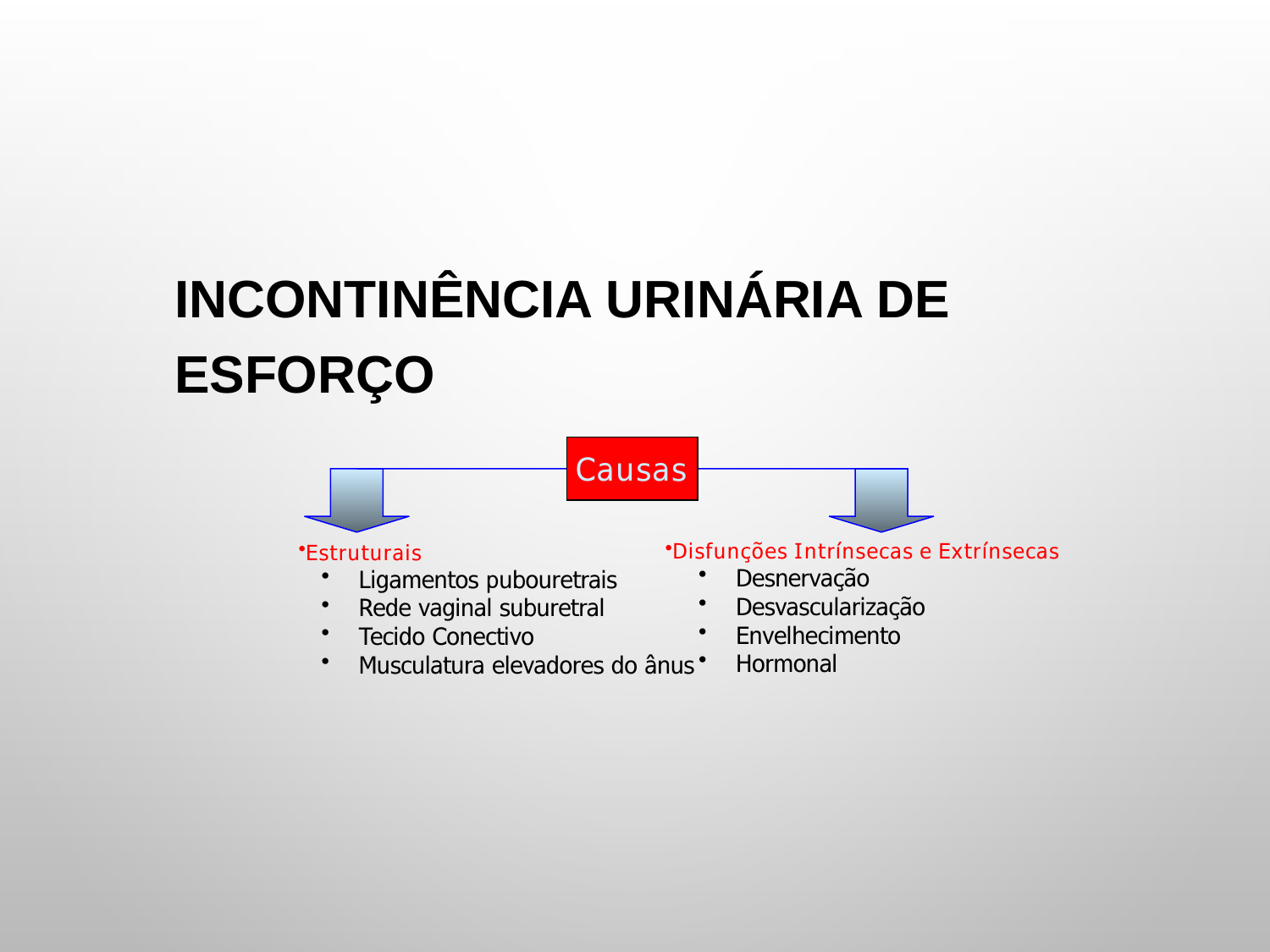

Incontinência Urinária de Esforço

Causas

Disfunções Intrínsecas e Extrínsecas
 Desnervação
 Desvascularização
 Envelhecimento
 Hormonal
Estruturais
 Ligamentos pubouretrais
 Rede vaginal suburetral
 Tecido Conectivo
 Musculatura elevadores do ânus